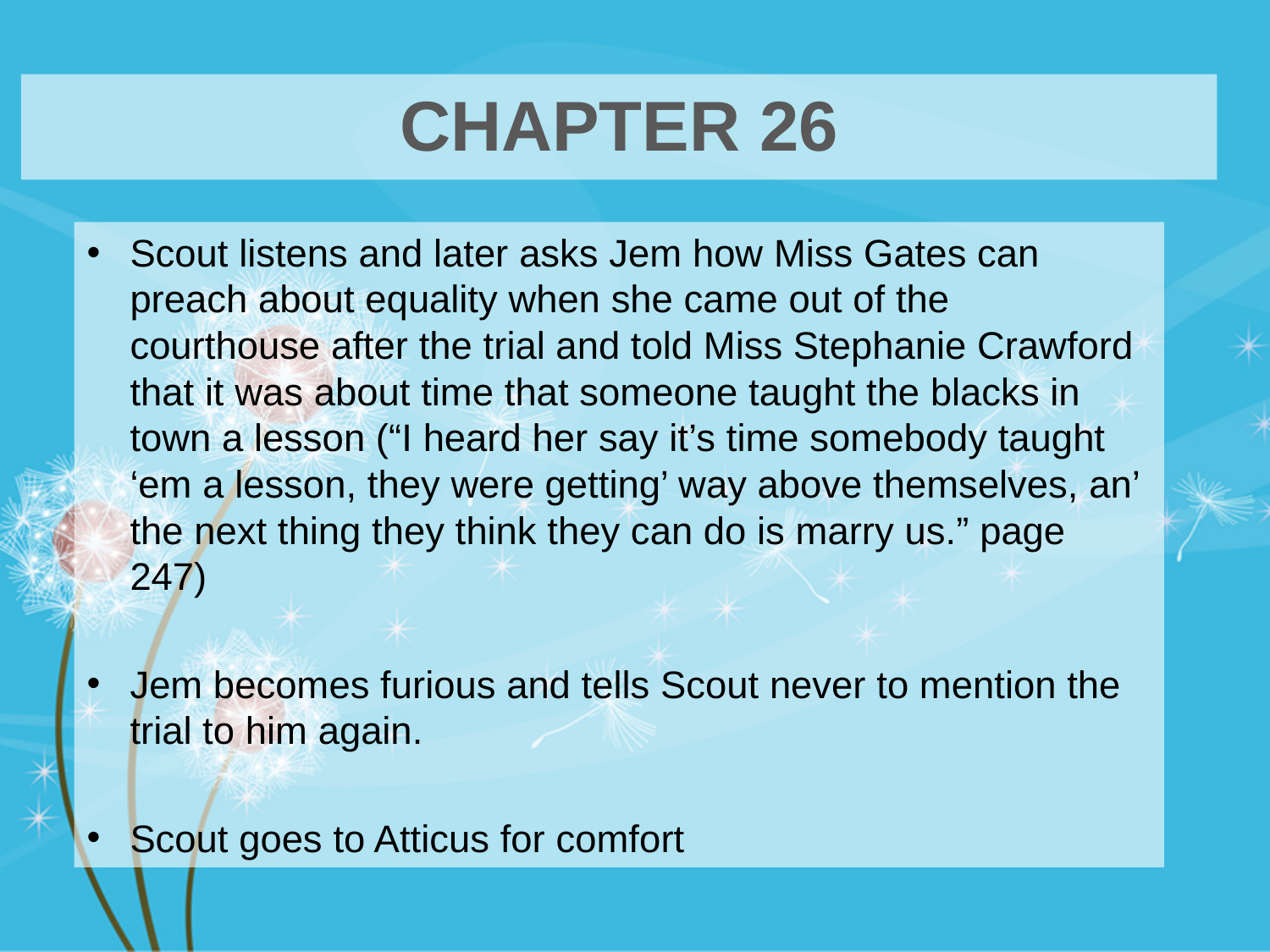

# Chapter 26
Scout listens and later asks Jem how Miss Gates can preach about equality when she came out of the courthouse after the trial and told Miss Stephanie Crawford that it was about time that someone taught the blacks in town a lesson (“I heard her say it’s time somebody taught ‘em a lesson, they were getting’ way above themselves, an’ the next thing they think they can do is marry us.” page 247)

Jem becomes furious and tells Scout never to mention the trial to him again.

Scout goes to Atticus for comfort